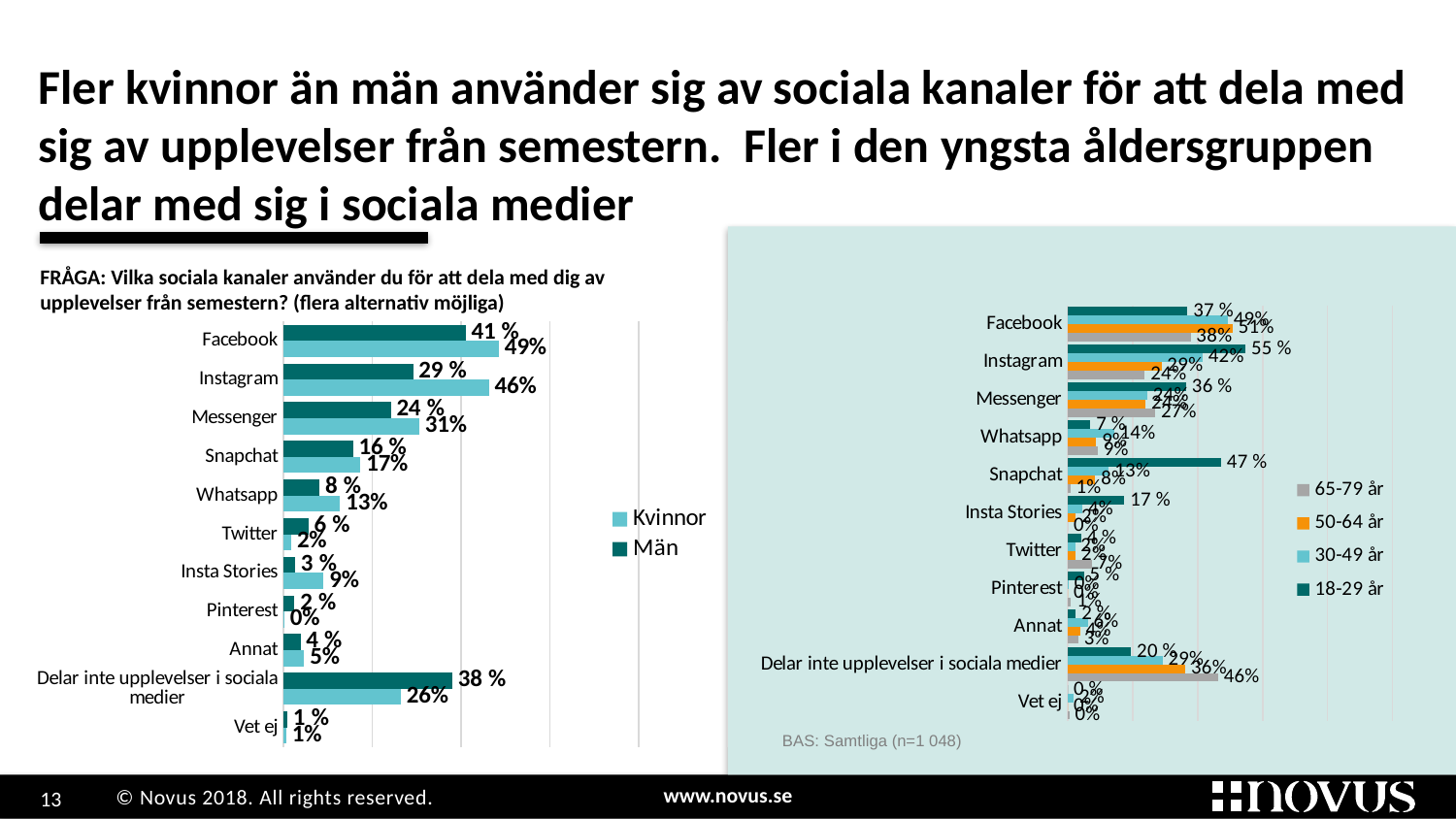

# Fler kvinnor än män använder sig av sociala kanaler för att dela med sig av upplevelser från semestern.  Fler i den yngsta åldersgruppen delar med sig i sociala medier

FRÅGA: Vilka sociala kanaler använder du för att dela med dig av upplevelser från semestern? (flera alternativ möjliga)

### Chart

| Category | 18-29 år | 30-49 år | 50-64 år | 65-79 år |
|---|---|---|---|---|
| Facebook | 0.36865679861854 | 0.492844434678111 | 0.507684333419771 | 0.378347159868334 |
| Instagram | 0.548035745767651 | 0.415061286306997 | 0.288793378073471 | 0.237087668364143 |
| Messenger | 0.364401118832298 | 0.244878927693815 | 0.239619171991827 | 0.269340017992844 |
| Whatsapp | 0.0694802058267899 | 0.14229413751365802 | 0.0875382970364814 | 0.09206242402066539 |
| Snapchat | 0.472298659022519 | 0.126238808344097 | 0.0844523562694677 | 0.0073133531886804305 |
| Insta Stories | 0.17453428160928103 | 0.0444861928400242 | 0.0240920418048294 | 0.0 |
| Twitter | 0.0404237983157845 | 0.0219316805967757 | 0.0241077262382192 | 0.0735307124815178 |
| Pinterest | 0.0495910121941373 | 0.00212779859851019 | 0.0 | 0.00986025514823626 |
| Annat | 0.0247307878845087 | 0.0614670926082455 | 0.037856463081411 | 0.0324074892402184 |
| Delar inte upplevelser i sociala medier | 0.19507102924845898 | 0.291891640172034 | 0.36226728158209 | 0.463285649258233 |
| Vet ej | 0.0 | 0.0177179844721563 | 0.0 | 0.00415993786584668 |

### Chart

| Category | Män | Kvinnor |
|---|---|---|
| Facebook | 0.410332548641113 | 0.485782267660091 |
| Instagram | 0.292019207179348 | 0.462948205999529 |
| Messenger | 0.24155832408911698 | 0.30623984350602 |
| Snapchat | 0.156605112439434 | 0.17317881254134998 |
| Whatsapp | 0.08067034567339369 | 0.12706436692564402 |
| Twitter | 0.0554411608500563 | 0.017379523611199 |
| Insta Stories | 0.026131764556930198 | 0.0903583921747151 |
| Pinterest | 0.024431673916712 | 0.00148936253733363 |
| Annat | 0.0378971403259422 | 0.0465740225226306 |
| Delar inte upplevelser i sociala medier | 0.380130557420224 | 0.264593138372725 |
| Vet ej | 0.00803403939835777 | 0.00585577451151705 |
BAS: Samtliga (n=1 048)